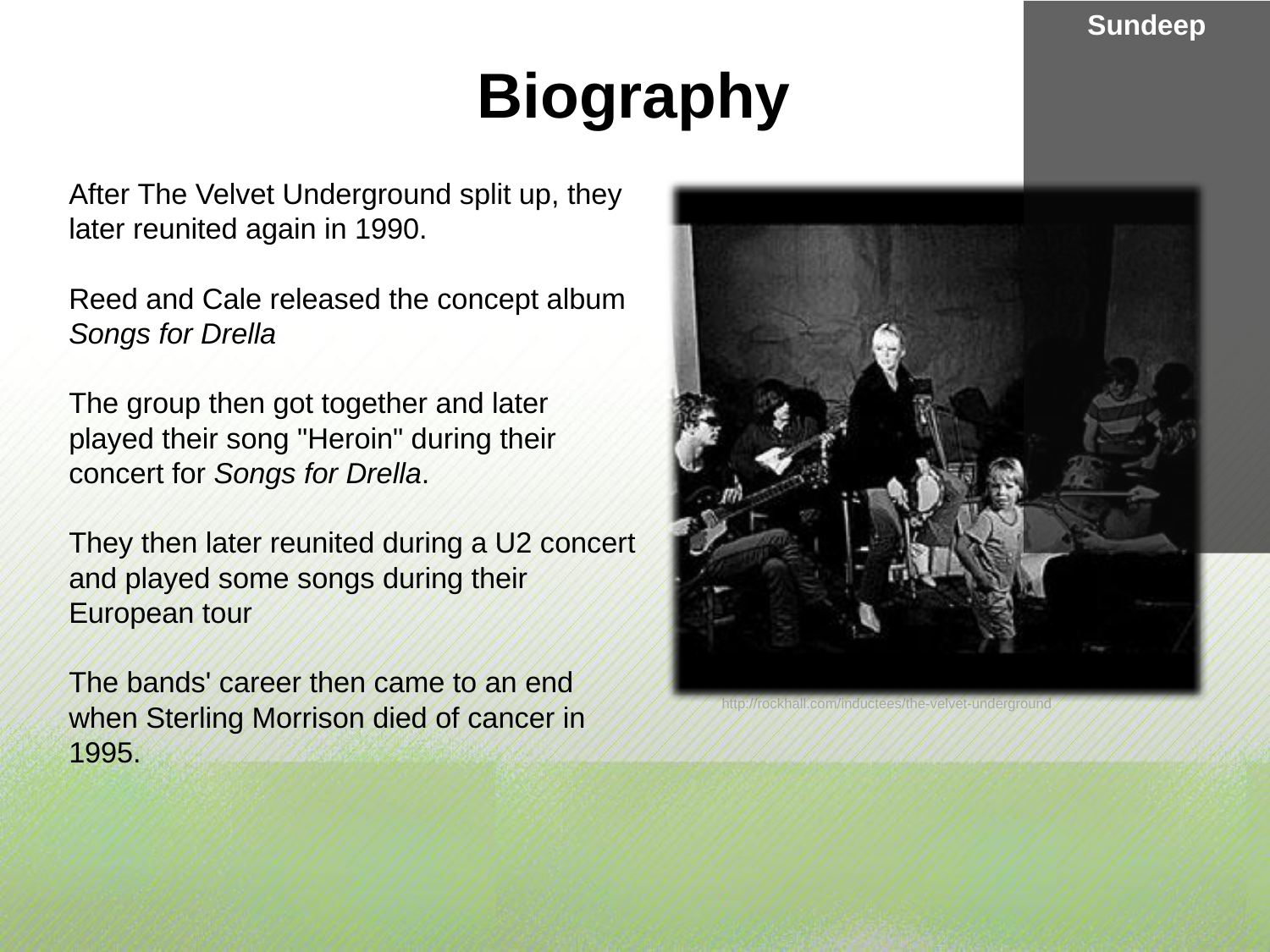

Sundeep
Biography
After The Velvet Underground split up, they later reunited again in 1990.

Reed and Cale released the concept album Songs for Drella

The group then got together and later played their song "Heroin" during their concert for Songs for Drella.

They then later reunited during a U2 concert and played some songs during their European tour

The bands' career then came to an end when Sterling Morrison died of cancer in 1995.

http://rockhall.com/inductees/the-velvet-underground